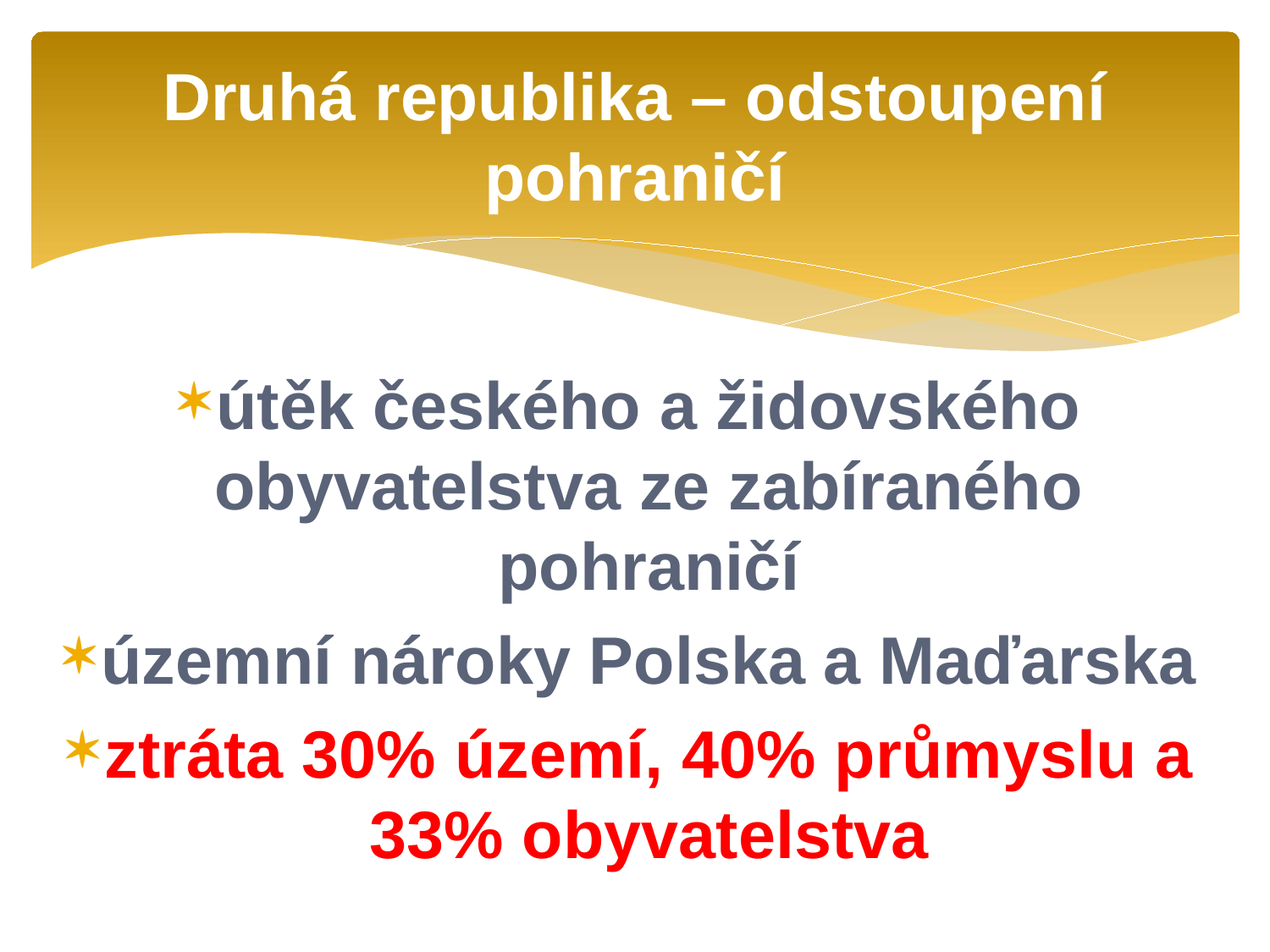

# Druhá republika – odstoupení pohraničí
útěk českého a židovského obyvatelstva ze zabíraného pohraničí
územní nároky Polska a Maďarska
ztráta 30% území, 40% průmyslu a 33% obyvatelstva